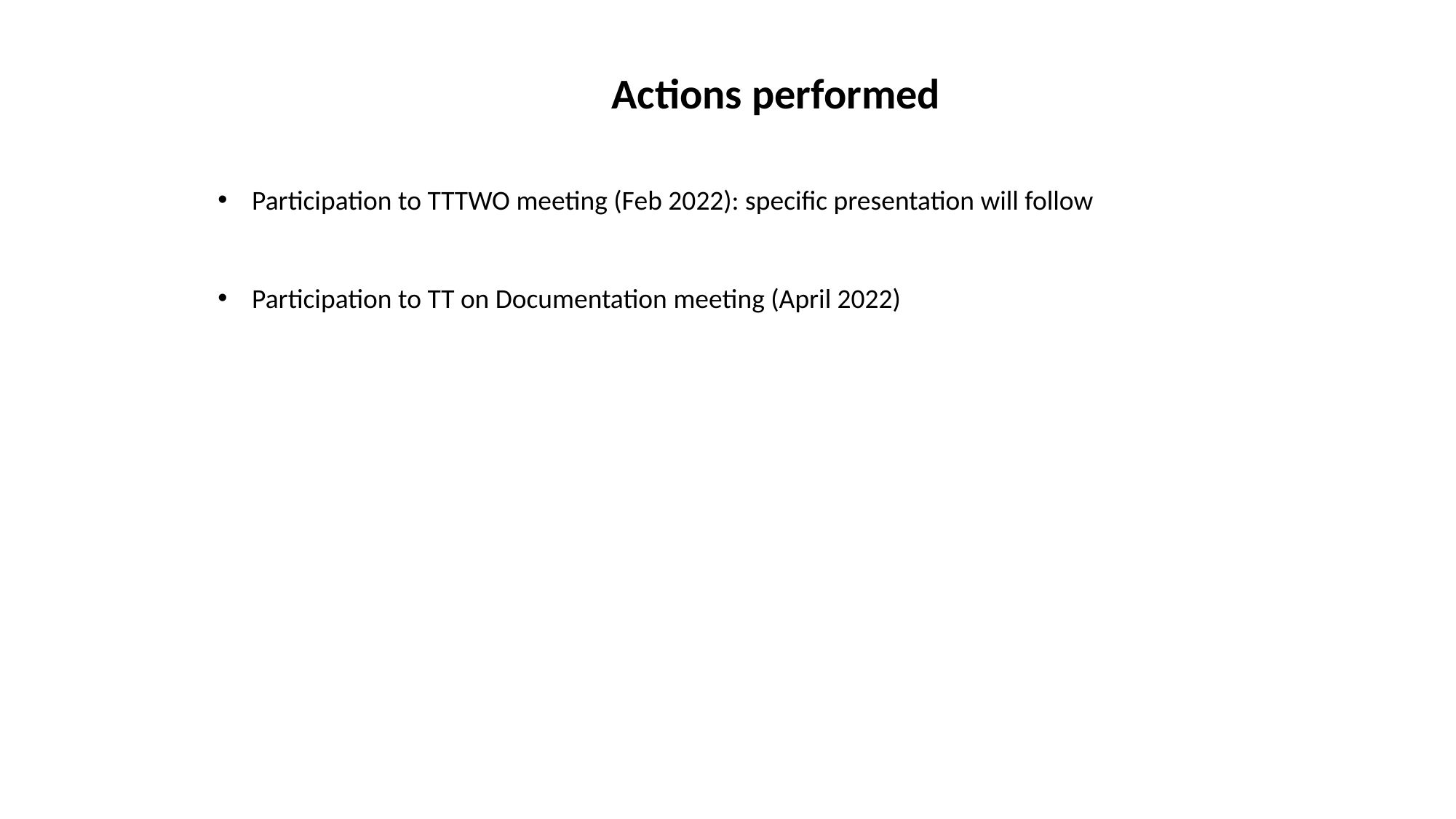

Actions performed

Participation to TTTWO meeting (Feb 2022): specific presentation will follow

Participation to TT on Documentation meeting (April 2022)